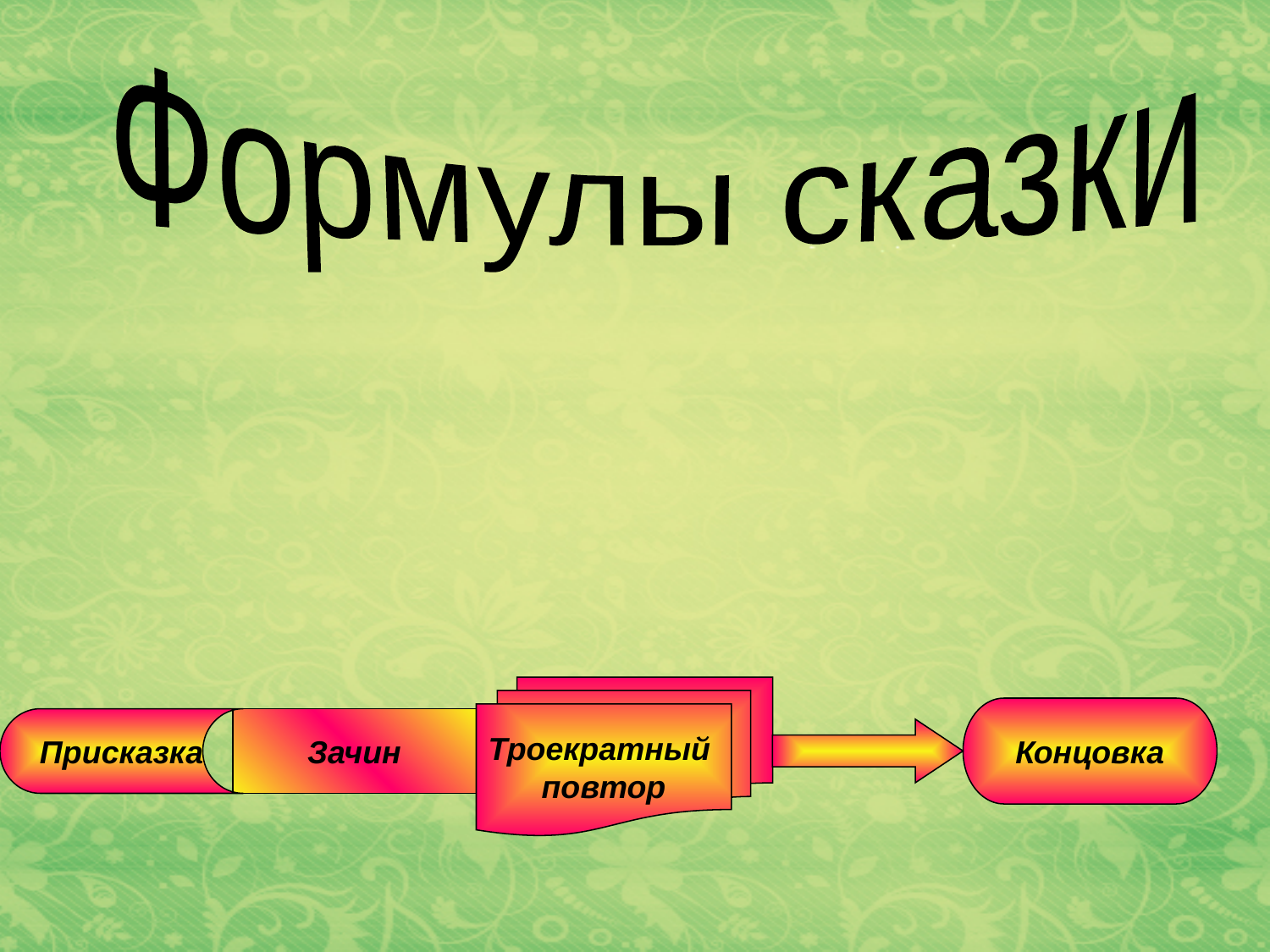

Формулы сказки
Троекратный
повтор
Концовка
Присказка
Зачин